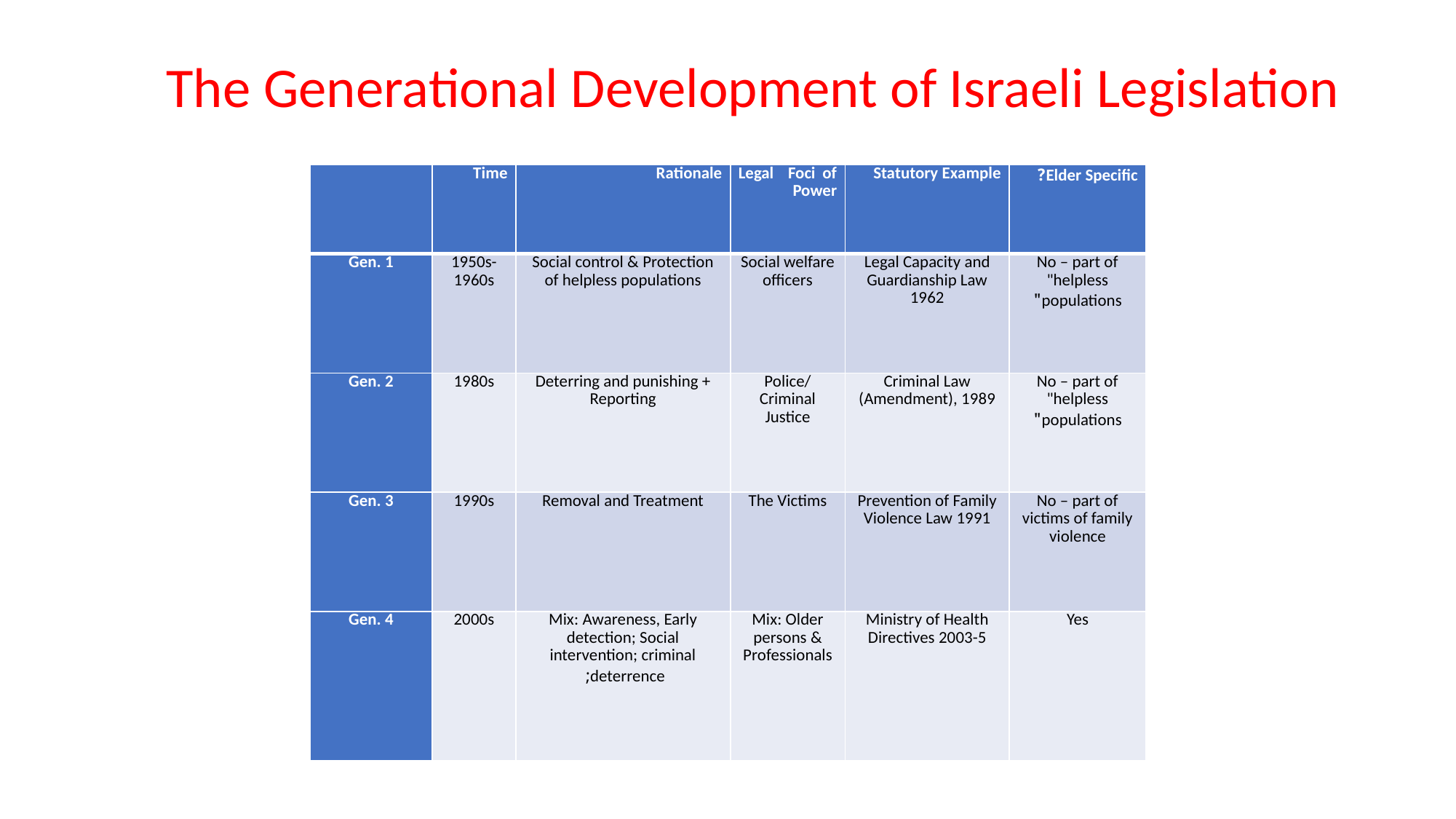

# The Generational Development of Israeli Legislation
|  | Time | Rationale | Legal Foci of Power | Statutory Example | Elder Specific? |
| --- | --- | --- | --- | --- | --- |
| Gen. 1 | 1950s-1960s | Social control & Protection of helpless populations | Social welfare officers | Legal Capacity and Guardianship Law 1962 | No – part of "helpless populations" |
| Gen. 2 | 1980s | Deterring and punishing + Reporting | Police/ Criminal Justice | Criminal Law (Amendment), 1989 | No – part of "helpless populations" |
| Gen. 3 | 1990s | Removal and Treatment | The Victims | Prevention of Family Violence Law 1991 | No – part of victims of family violence |
| Gen. 4 | 2000s | Mix: Awareness, Early detection; Social intervention; criminal deterrence; | Mix: Older persons & Professionals | Ministry of Health Directives 2003-5 | Yes |